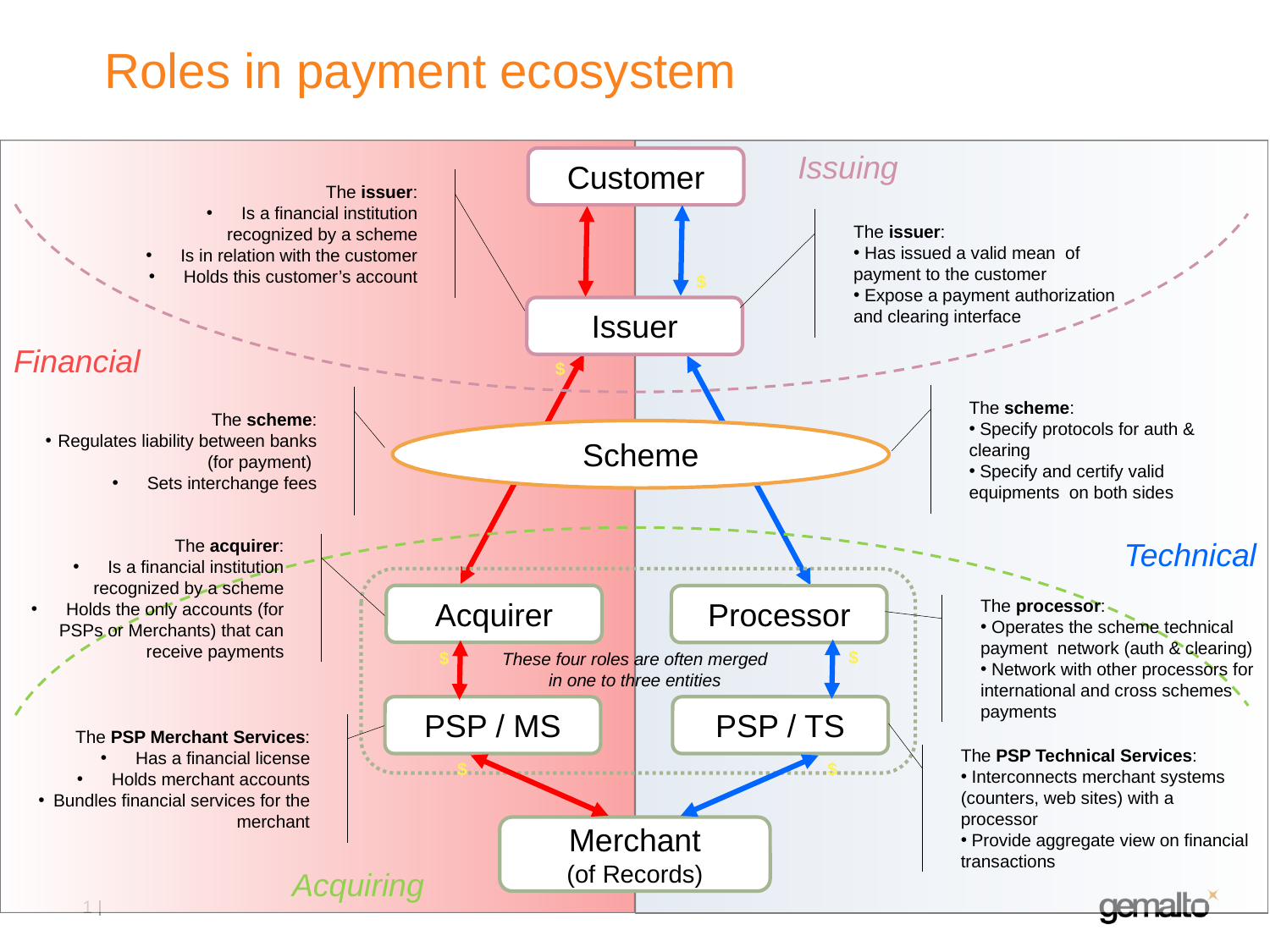

# Roles in payment ecosystem

Issuing
Customer
The issuer:
 Is a financial institution recognized by a scheme
 Is in relation with the customer
 Holds this customer’s account
The issuer:
 Has issued a valid mean  of payment to the customer
 Expose a payment authorization and clearing interface
$
$
$
$
$
$
Issuer
Financial
The scheme:
 Specify protocols for auth & clearing
 Specify and certify valid equipments  on both sides
The scheme:
 Regulates liability between banks (for payment)
 Sets interchange fees
Scheme

Technical
The acquirer:
 Is a financial institution recognized by a scheme
 Holds the only accounts (for PSPs or Merchants) that can receive payments

Acquirer
Processor
The processor:
 Operates the scheme technical payment  network (auth & clearing)
 Network with other processors for international and cross schemes payments
These four roles are often merged in one to three entities
PSP / MS
PSP / TS
The PSP Merchant Services:
 Has a financial license
 Holds merchant accounts
 Bundles financial services for the merchant
The PSP Technical Services:
 Interconnects merchant systems (counters, web sites) with a processor
 Provide aggregate view on financial transactions
Merchant
(of Records)
Acquiring
1